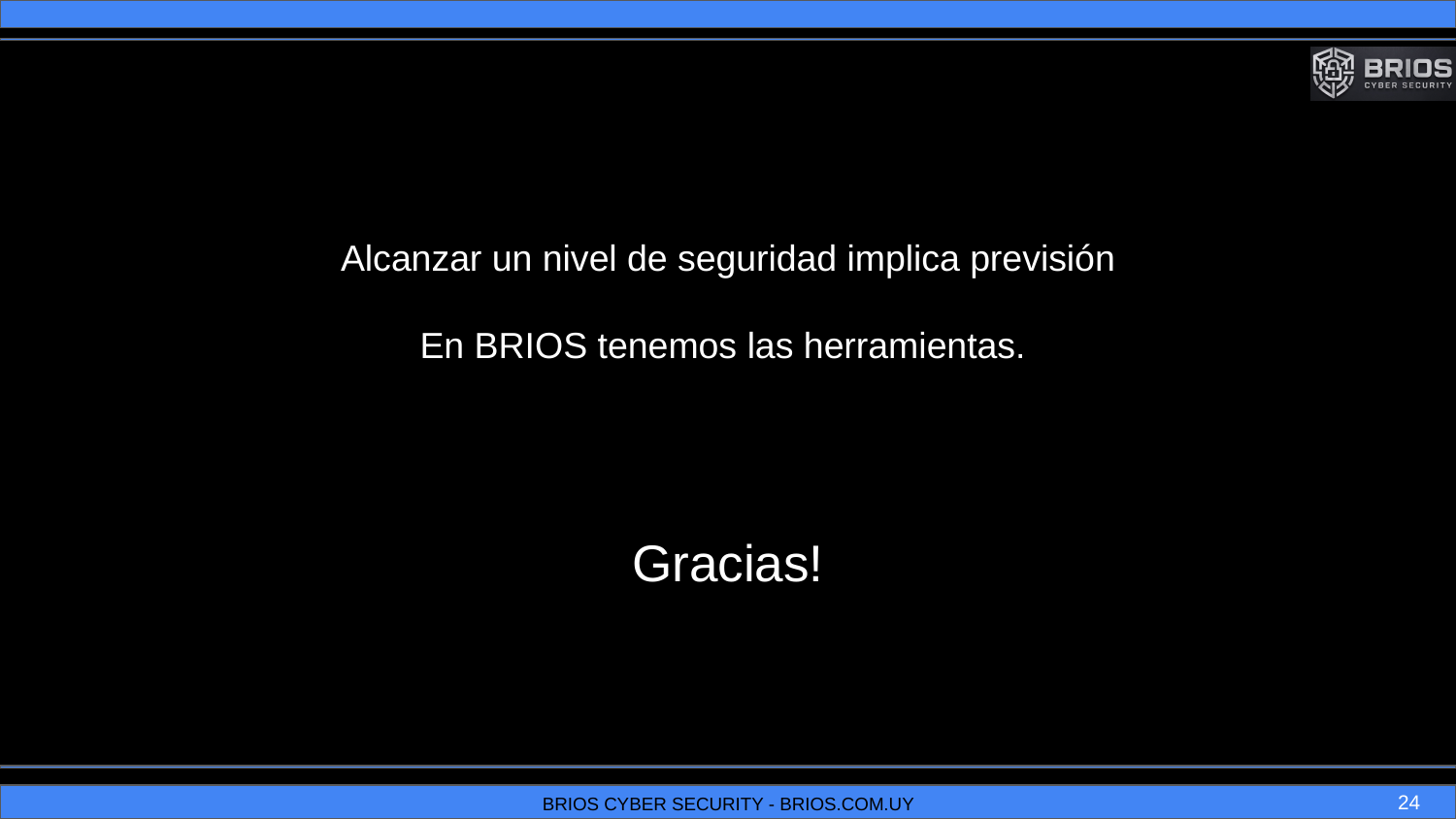

Alcanzar un nivel de seguridad implica previsión

En BRIOS tenemos las herramientas.
# Gracias!
24